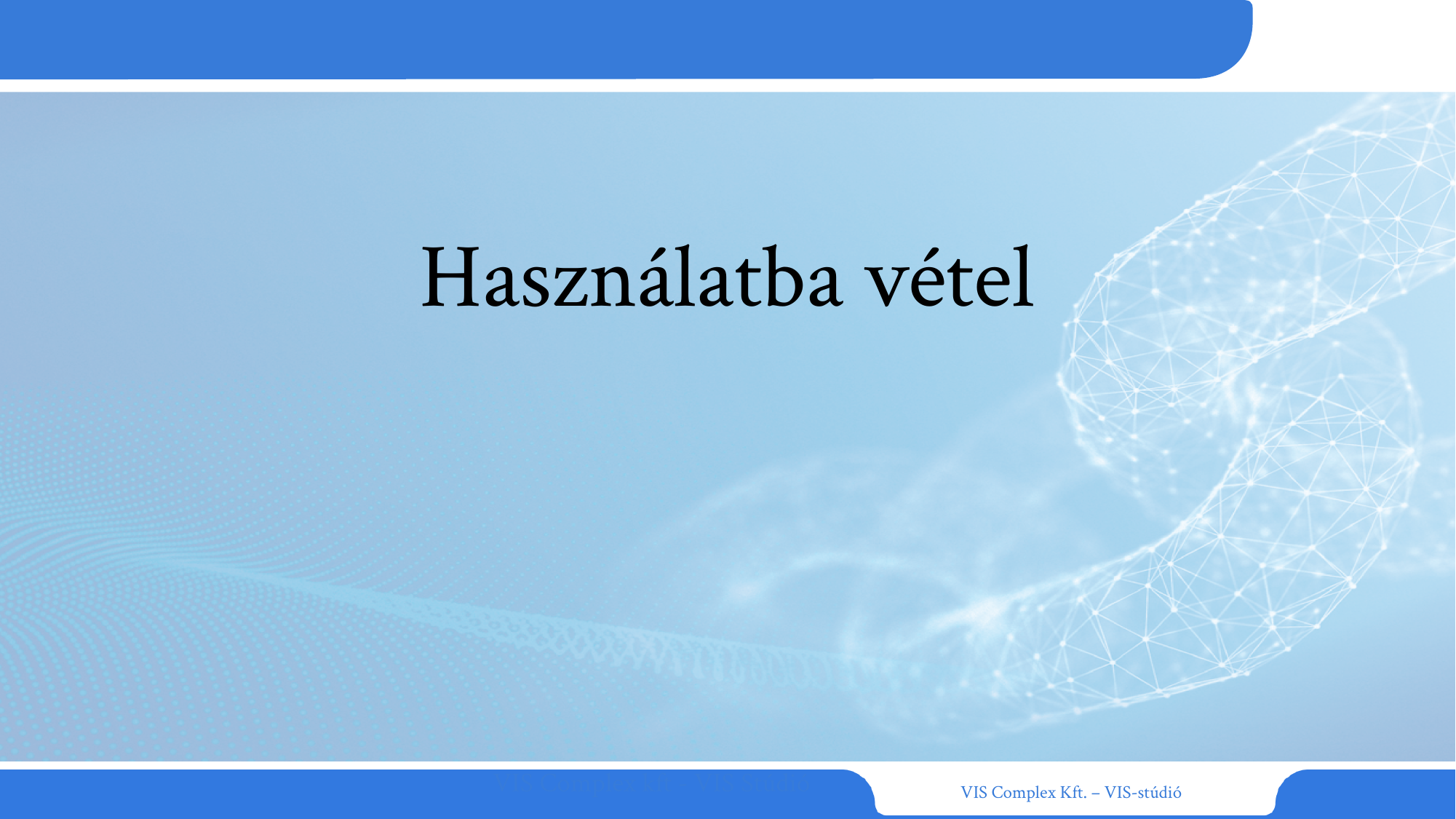

# Használatba vétel

VIS Complex kft - VIS Stúdió